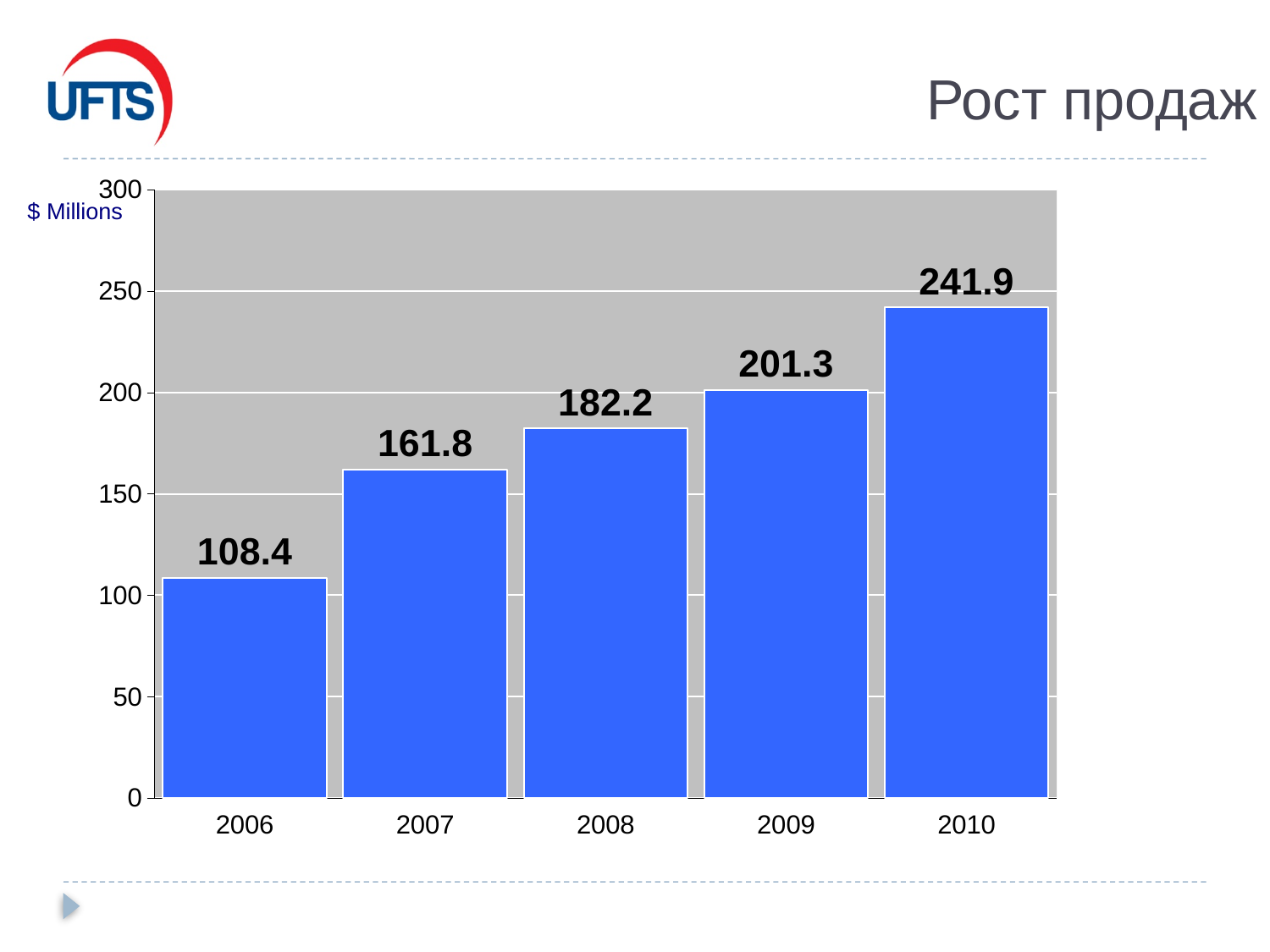

# Рост продаж

### Chart

| Category |  |
|---|---|
| 2006 | 108.4 |
| 2007 | 161.8 |
| 2008 | 182.2 |
| 2009 | 201.3 |
| 2010 | 241.9 |
$ Millions